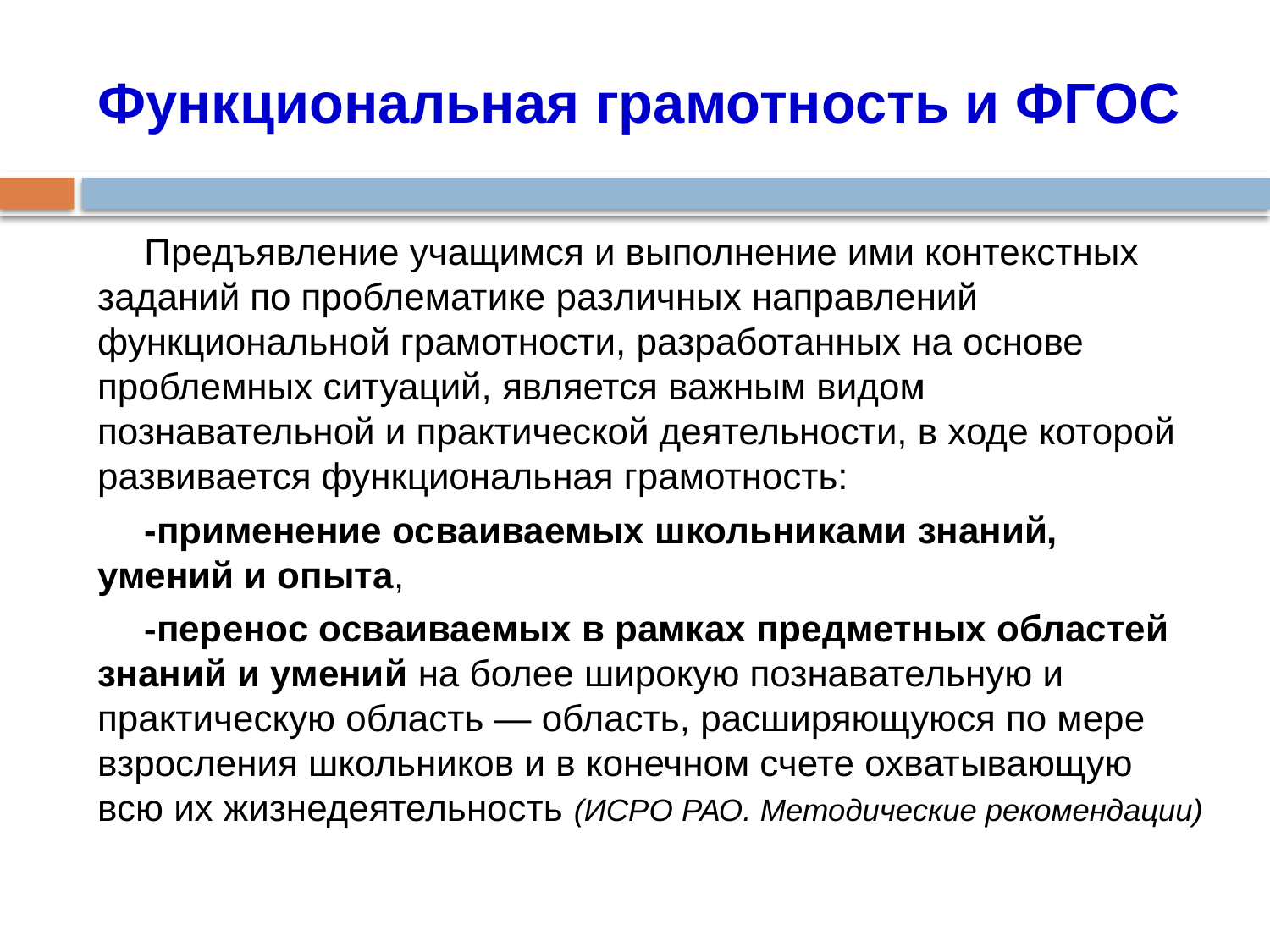

# Функциональная грамотность и ФГОС
Предъявление учащимся и выполнение ими контекстных заданий по проблематике различных направлений функциональной грамотности, разработанных на основе проблемных ситуаций, является важным видом познавательной и практической деятельности, в ходе которой развивается функциональная грамотность:
-применение осваиваемых школьниками знаний, умений и опыта,
-перенос осваиваемых в рамках предметных областей знаний и умений на более широкую познавательную и практическую область — область, расширяющуюся по мере взросления школьников и в конечном счете охватывающую всю их жизнедеятельность (ИСРО РАО. Методические рекомендации)